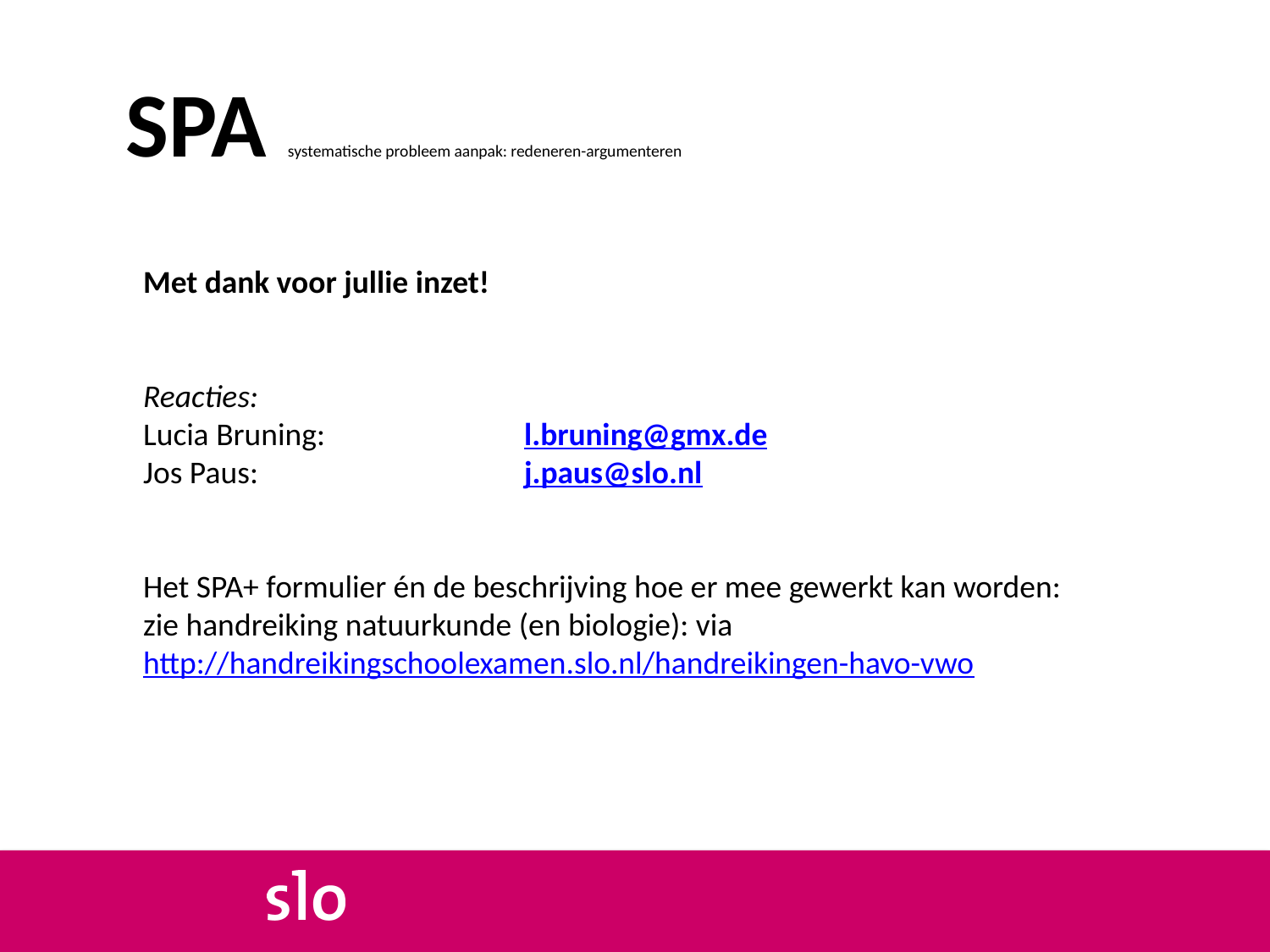

# SPA systematische probleem aanpak: redeneren-argumenteren
Met dank voor jullie inzet!

Reacties:
Lucia Bruning:		l.bruning@gmx.de
Jos Paus:			j.paus@slo.nl

Het SPA+ formulier én de beschrijving hoe er mee gewerkt kan worden:
zie handreiking natuurkunde (en biologie): via http://handreikingschoolexamen.slo.nl/handreikingen-havo-vwo